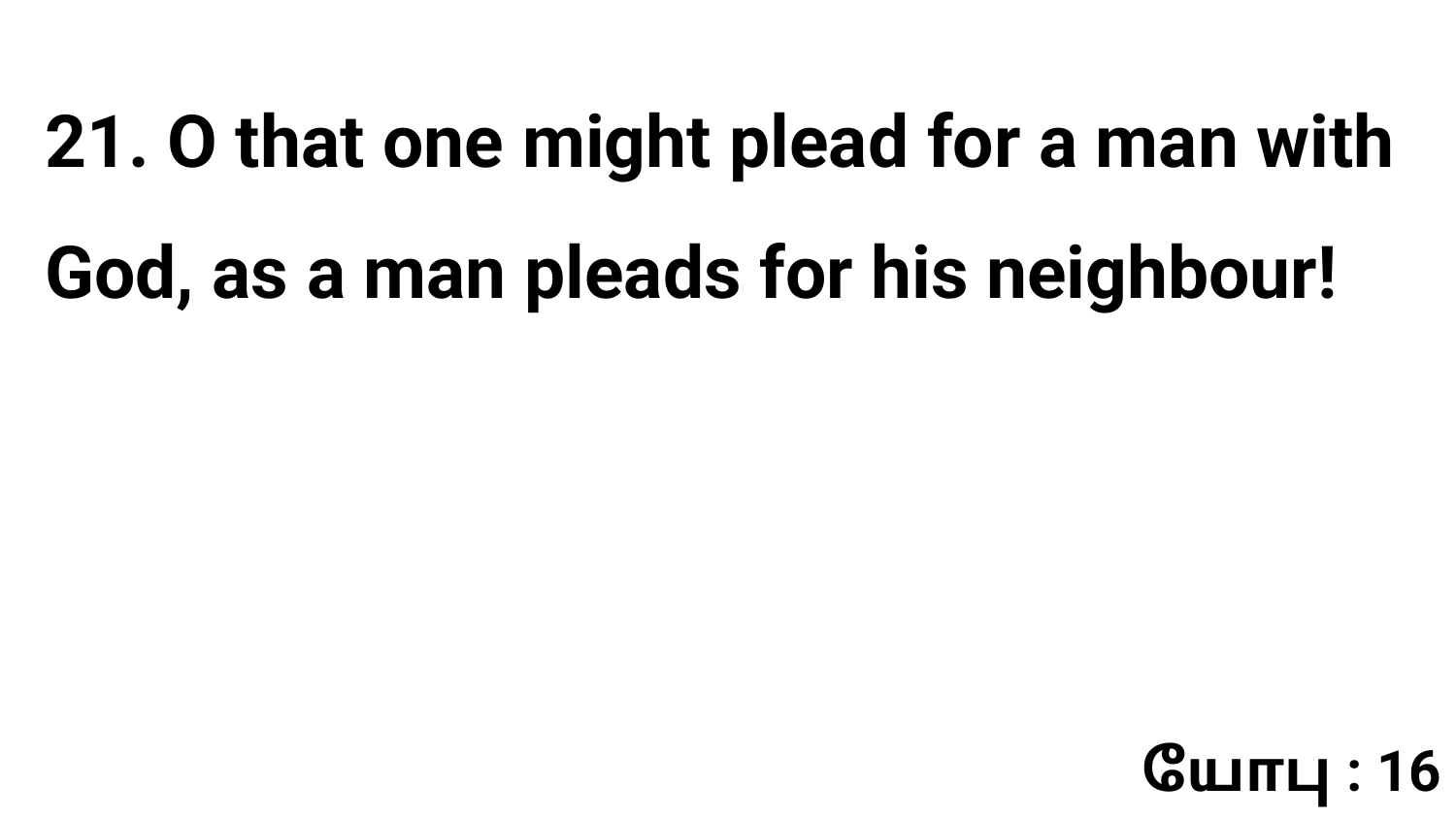

21. O that one might plead for a man with God, as a man pleads for his neighbour!
யோபு : 16